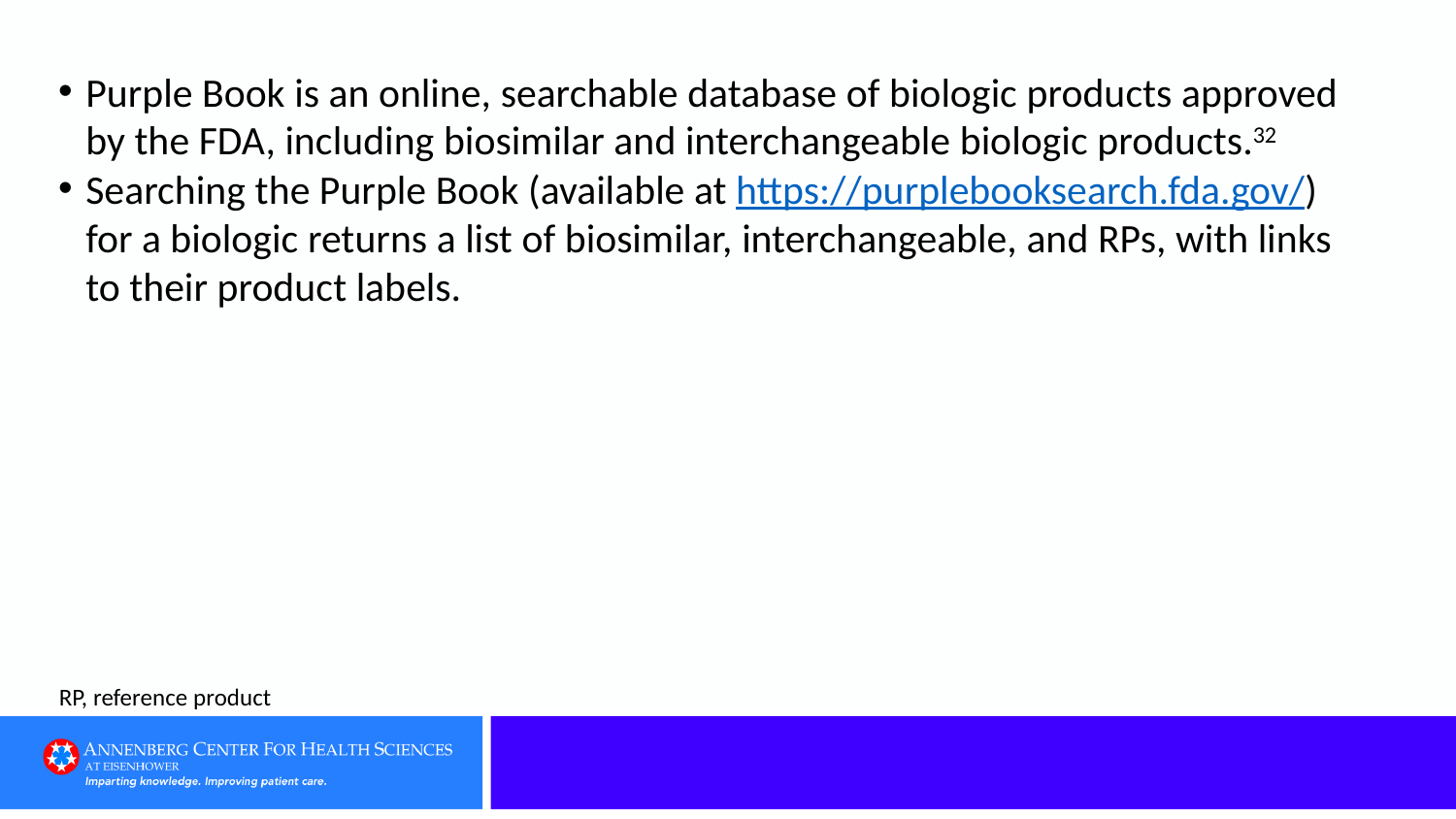

Purple Book is an online, searchable database of biologic products approved by the FDA, including biosimilar and interchangeable biologic products.32
Searching the Purple Book (available at https://purplebooksearch.fda.gov/) for a biologic returns a list of biosimilar, interchangeable, and RPs, with links to their product labels.

RP, reference product